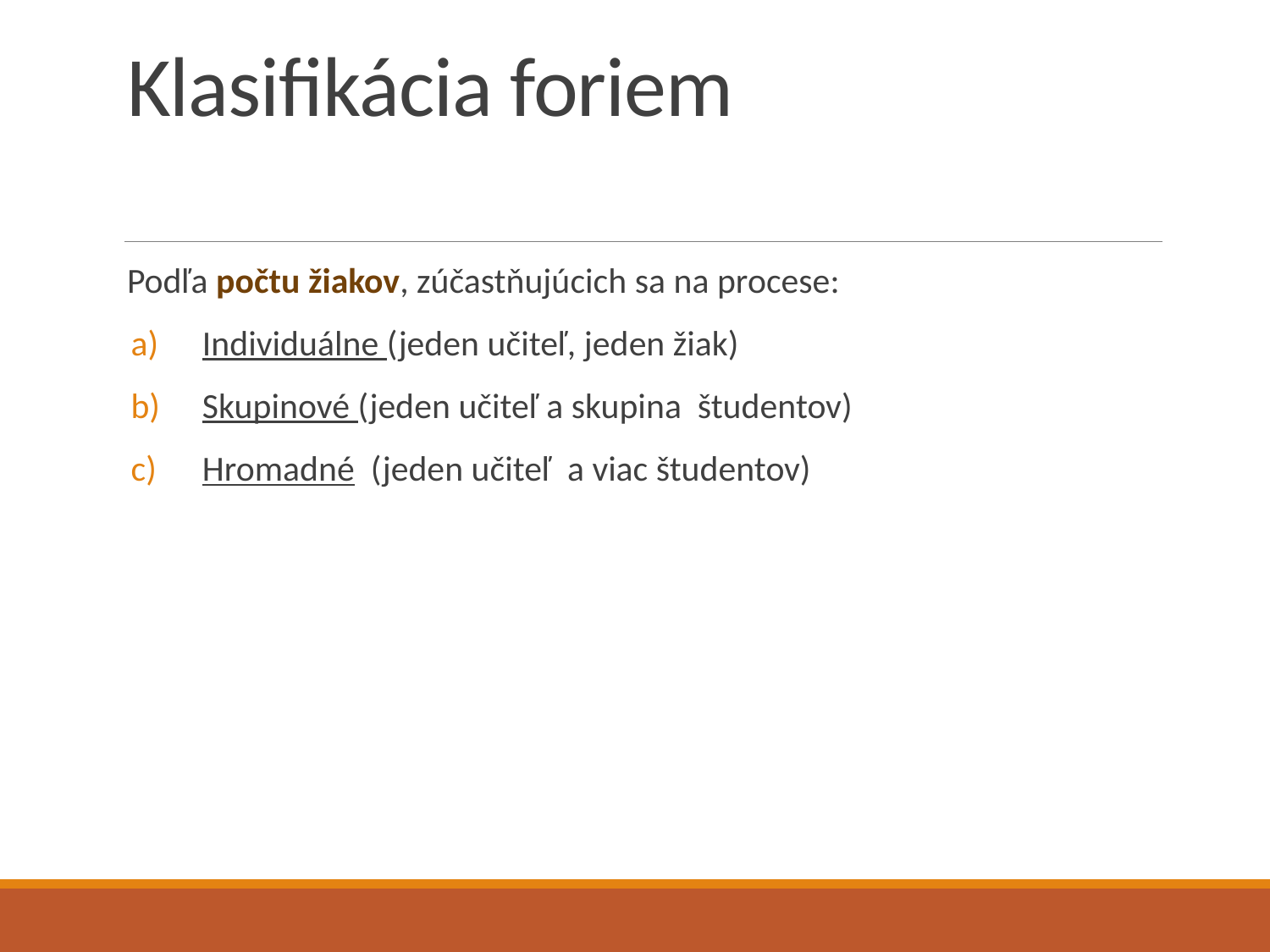

# Klasifikácia foriem
Podľa počtu žiakov, zúčastňujúcich sa na procese:
Individuálne (jeden učiteľ, jeden žiak)
Skupinové (jeden učiteľ a skupina  študentov)
Hromadné  (jeden učiteľ  a viac študentov)